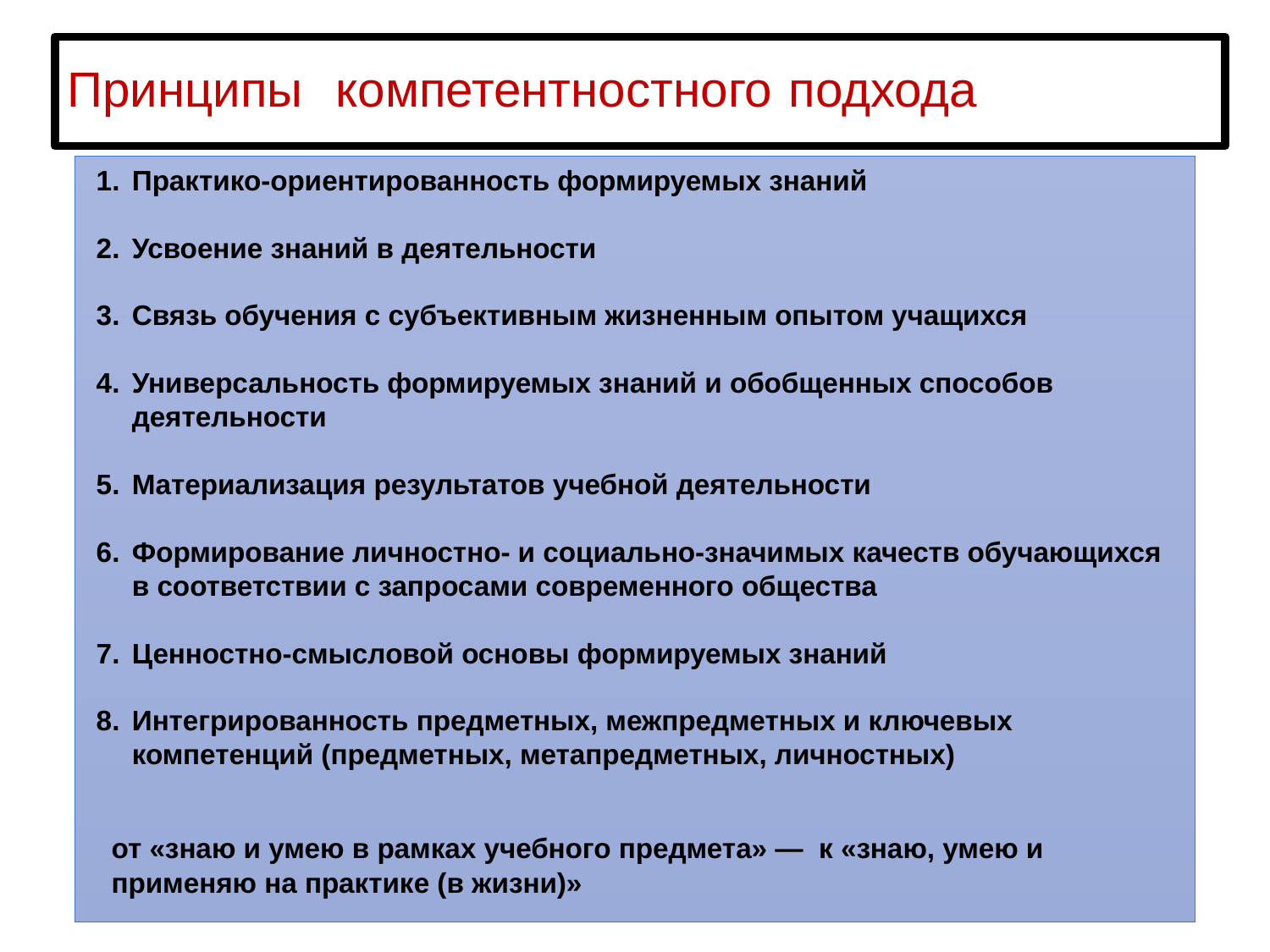

# Принципы  компетентностного подхода
Практико-ориентированность формируемых знаний

Усвоение знаний в деятельности

Связь обучения с субъективным жизненным опытом учащихся

Универсальность формируемых знаний и обобщенных способов деятельности

Материализация результатов учебной деятельности

Формирование личностно- и социально-значимых качеств обучающихся в соответствии с запросами современного общества

Ценностно-смысловой основы формируемых знаний

Интегрированность предметных, межпредметных и ключевых компетенций (предметных, метапредметных, личностных)

	от «знаю и умею в рамках учебного предмета» —  к «знаю, умею и применяю на практике (в жизни)»